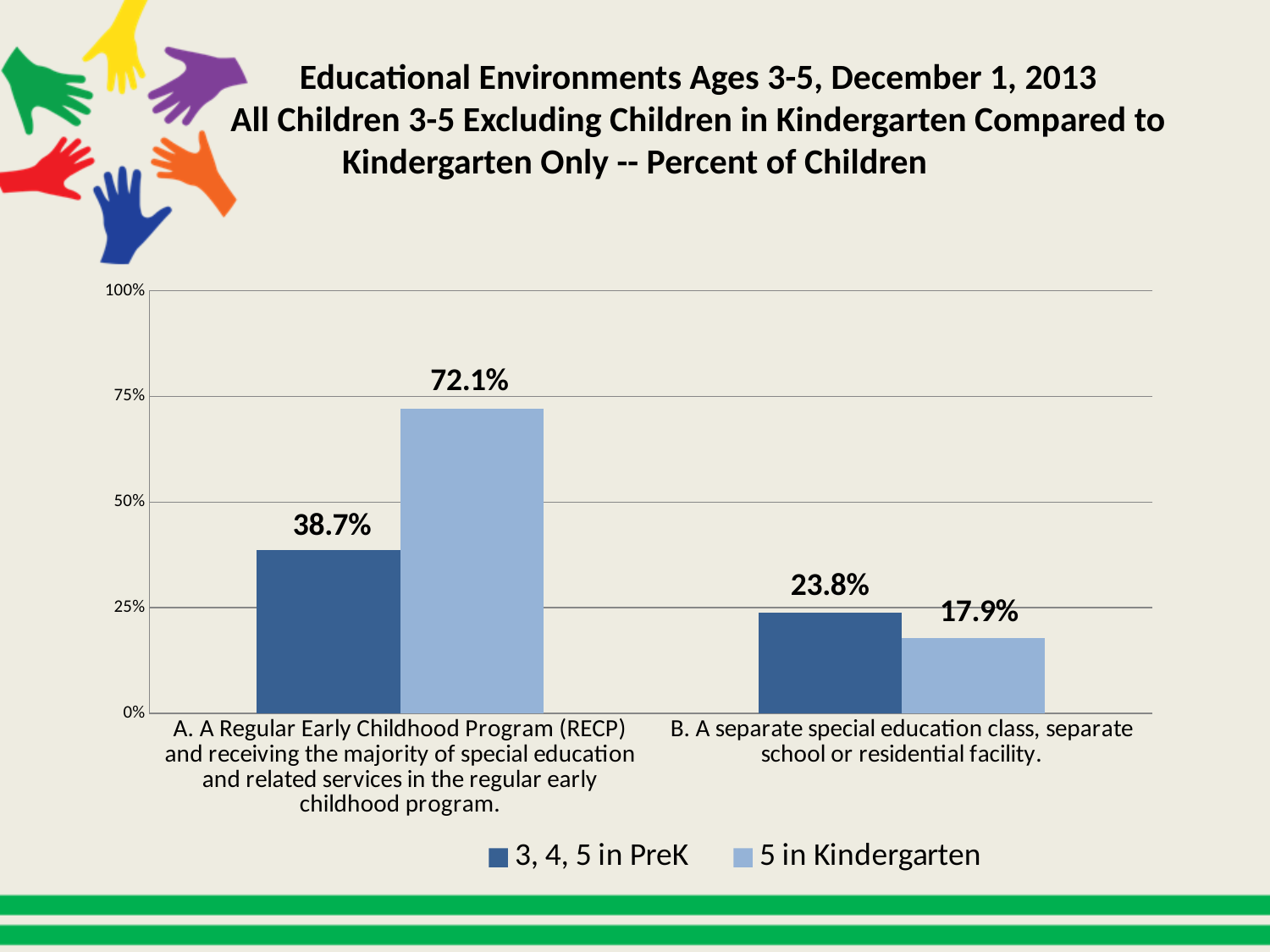

# Educational Environments Ages 3-5, December 1, 2013 All Children 3-5 Excluding Children in Kindergarten Compared to Kindergarten Only -- Percent of Children

### Chart

| Category |  |  |
|---|---|---|
| A. A Regular Early Childhood Program (RECP) and receiving the majority of special education and related services in the regular early childhood program. | 0.386697285327647 | 0.721298369043812 |
| B. A separate special education class, separate school or residential facility. | 0.23833347002378413 | 0.17876559002238568 |